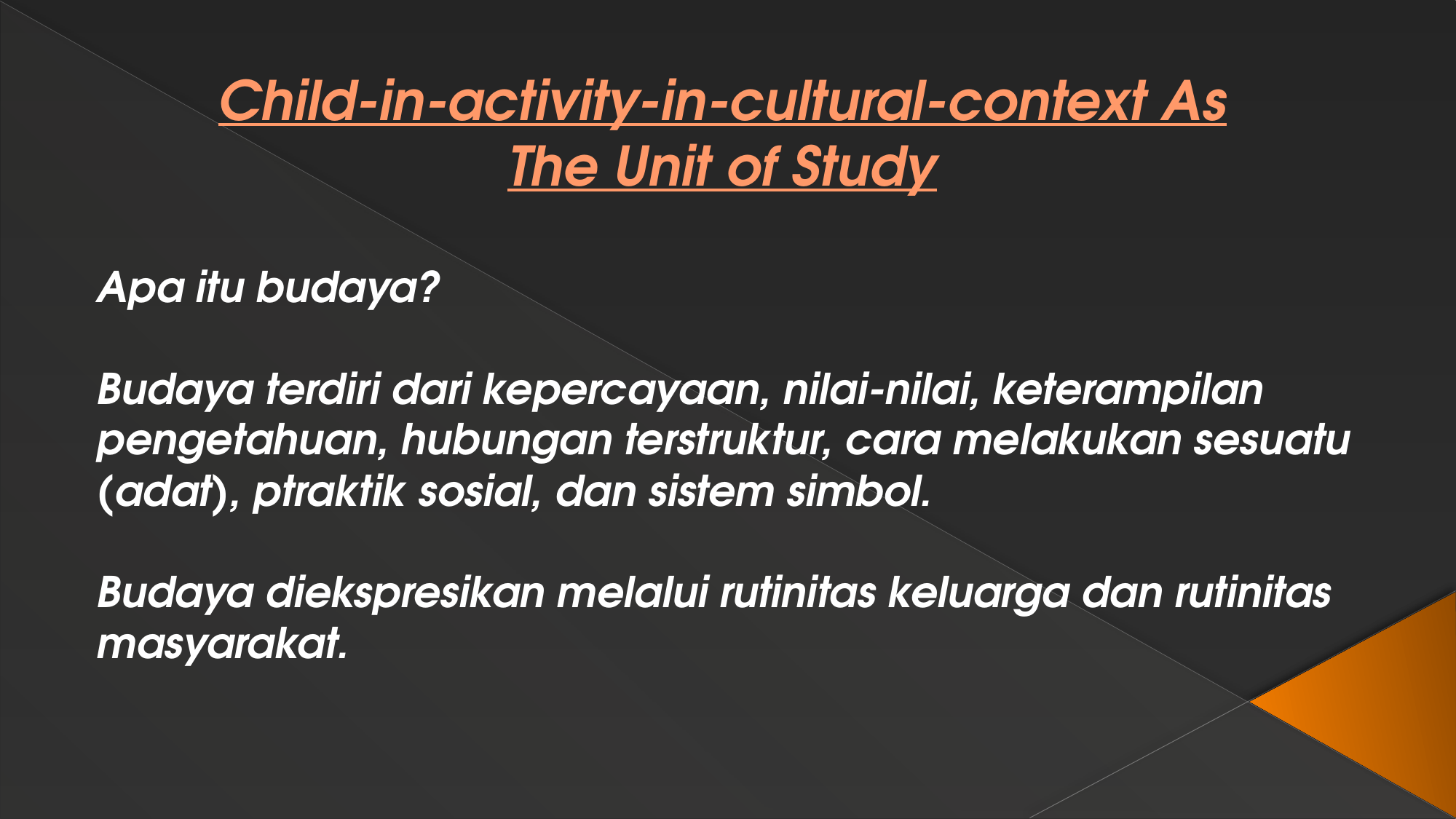

Child-in-activity-in-cultural-context As The Unit of Study
Apa itu budaya?

Budaya terdiri dari kepercayaan, nilai-nilai, keterampilan pengetahuan, hubungan terstruktur, cara melakukan sesuatu (adat), ptraktik sosial, dan sistem simbol.

Budaya diekspresikan melalui rutinitas keluarga dan rutinitas masyarakat.